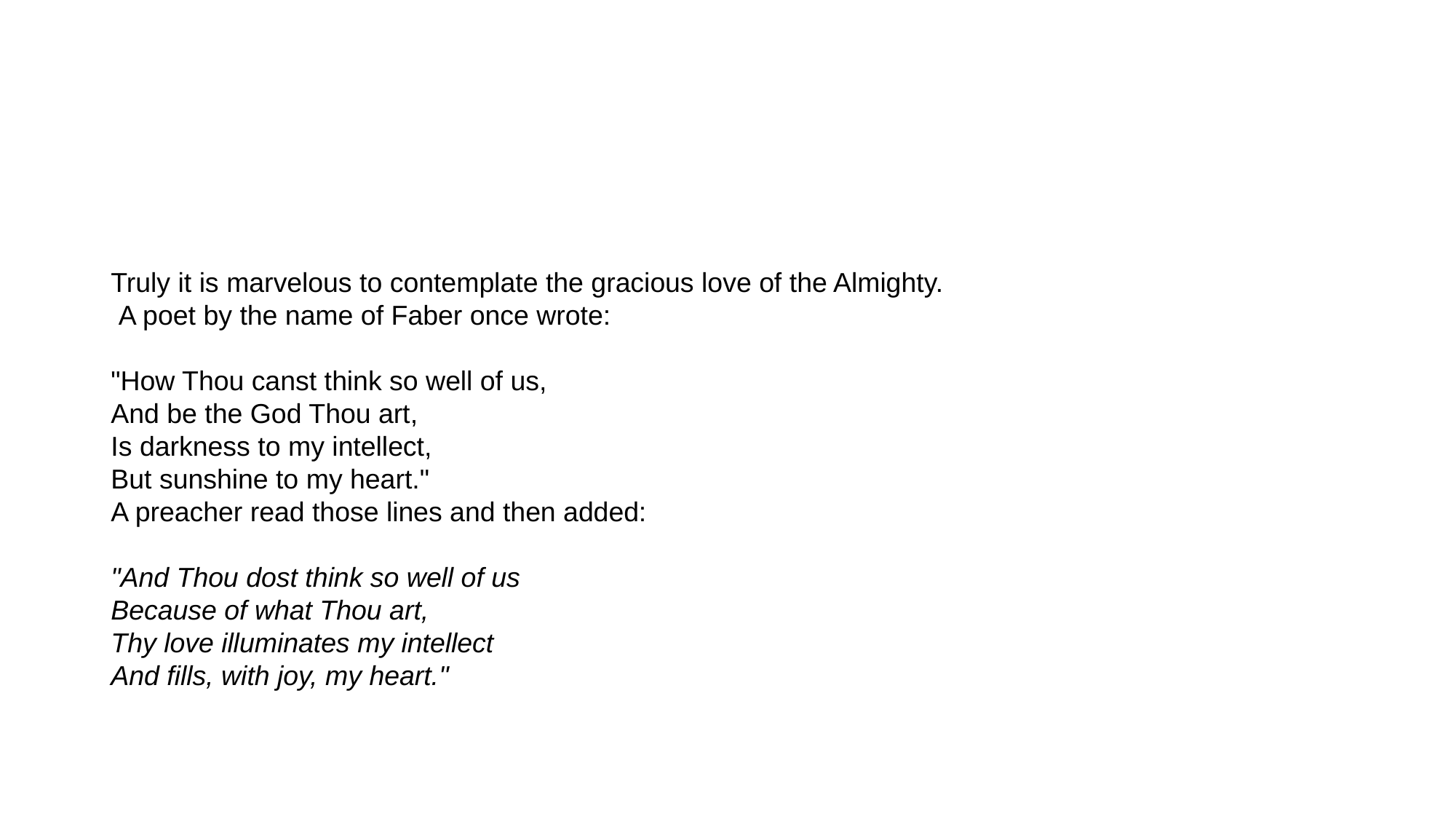

#
Truly it is marvelous to contemplate the gracious love of the Almighty.
 A poet by the name of Faber once wrote:
"How Thou canst think so well of us,
And be the God Thou art,
Is darkness to my intellect,
But sunshine to my heart."
A preacher read those lines and then added:
"And Thou dost think so well of us
Because of what Thou art,
Thy love illuminates my intellect
And fills, with joy, my heart."